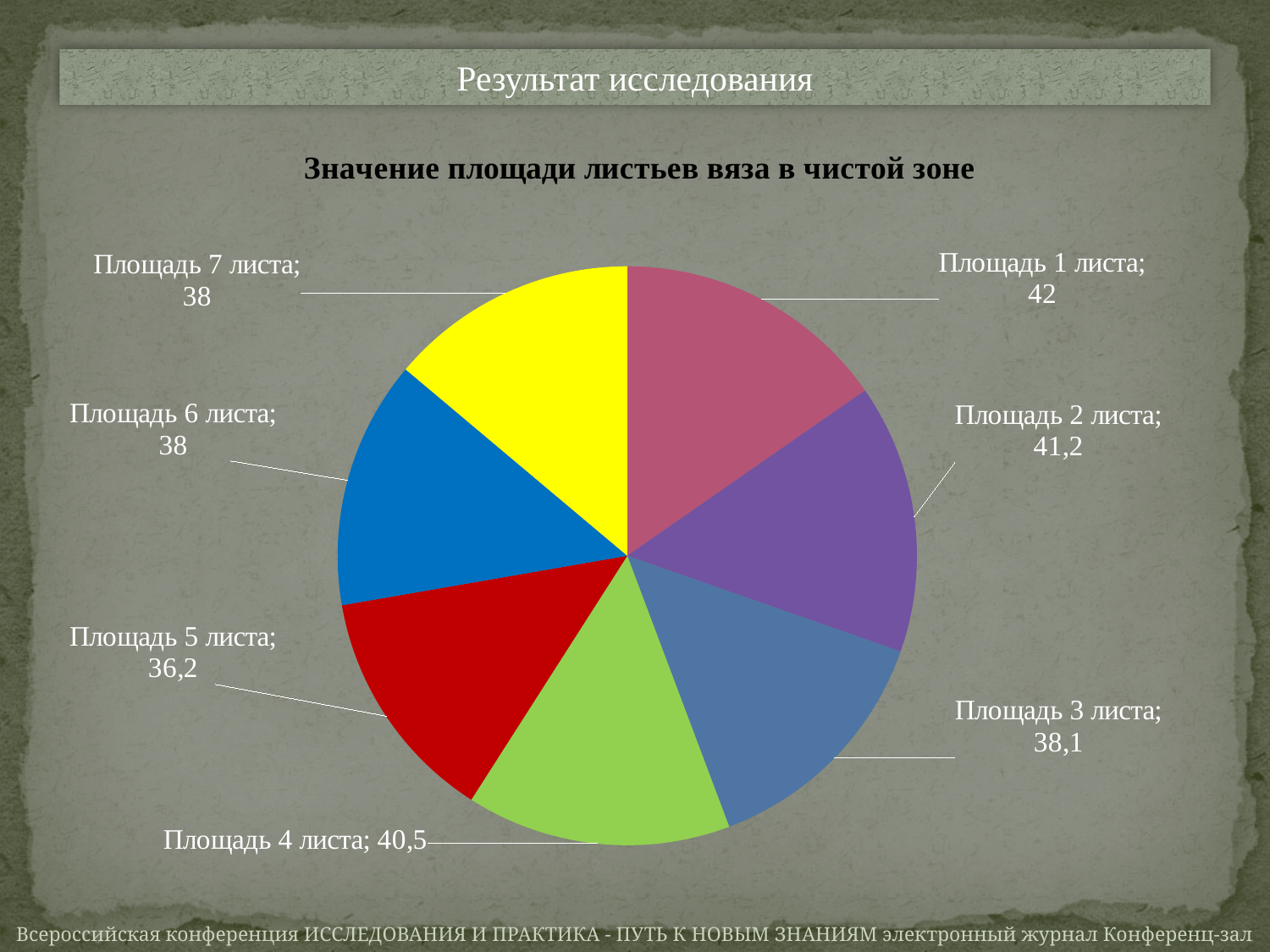

Результат исследования

### Chart: Значение площади листьев вяза в чистой зоне

| Category | Площадь листа |
|---|---|
| 1 | 42.0 |
| 2 | 41.2 |
| 3 | 38.1 |
| 4 | 40.5 |
| 5 | 36.2 |
| 6 | 38.0 |
| 7 | 38.0 |
Всероссийская конференция ИССЛЕДОВАНИЯ И ПРАКТИКА - ПУТЬ К НОВЫМ ЗНАНИЯМ электронный журнал Конференц-зал